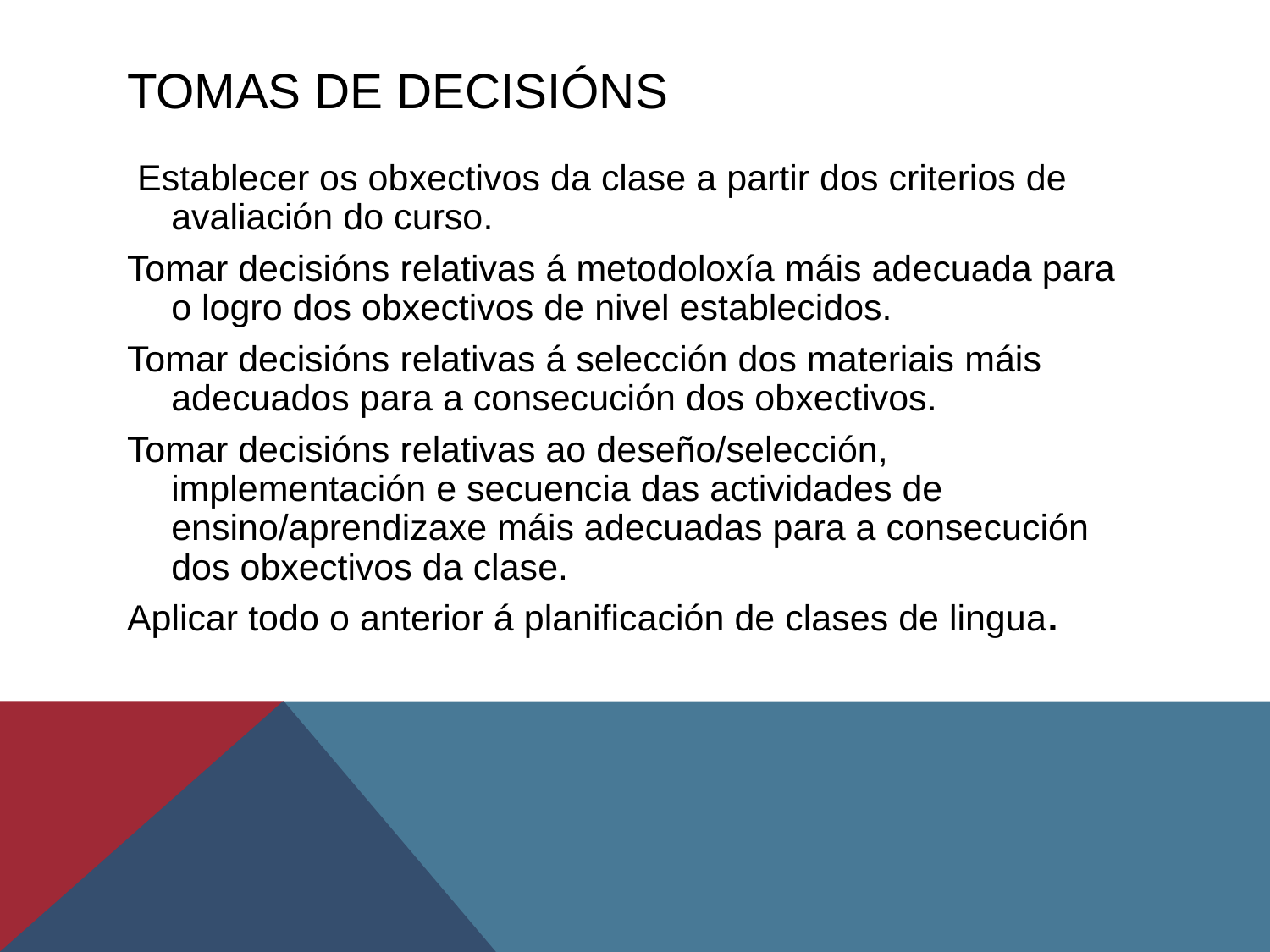

# Tomas de decisións
 Establecer os obxectivos da clase a partir dos criterios de avaliación do curso.
Tomar decisións relativas á metodoloxía máis adecuada para o logro dos obxectivos de nivel establecidos.
Tomar decisións relativas á selección dos materiais máis adecuados para a consecución dos obxectivos.
Tomar decisións relativas ao deseño/selección, implementación e secuencia das actividades de ensino/aprendizaxe máis adecuadas para a consecución dos obxectivos da clase.
Aplicar todo o anterior á planificación de clases de lingua.